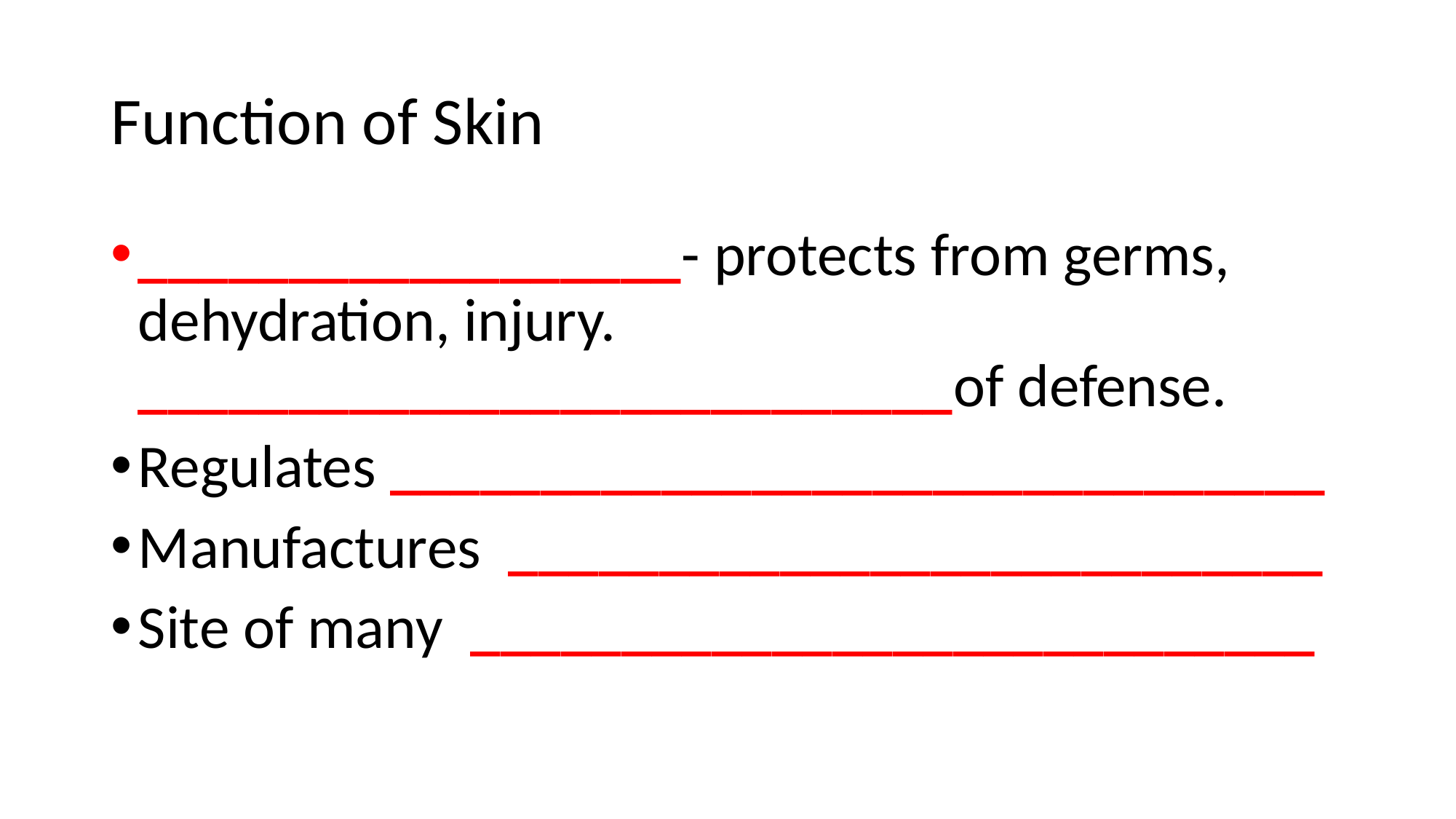

# Function of Skin
__________________- protects from germs, dehydration, injury. ___________________________of defense.
Regulates _______________________________
Manufactures  ___________________________
Site of many  ____________________________